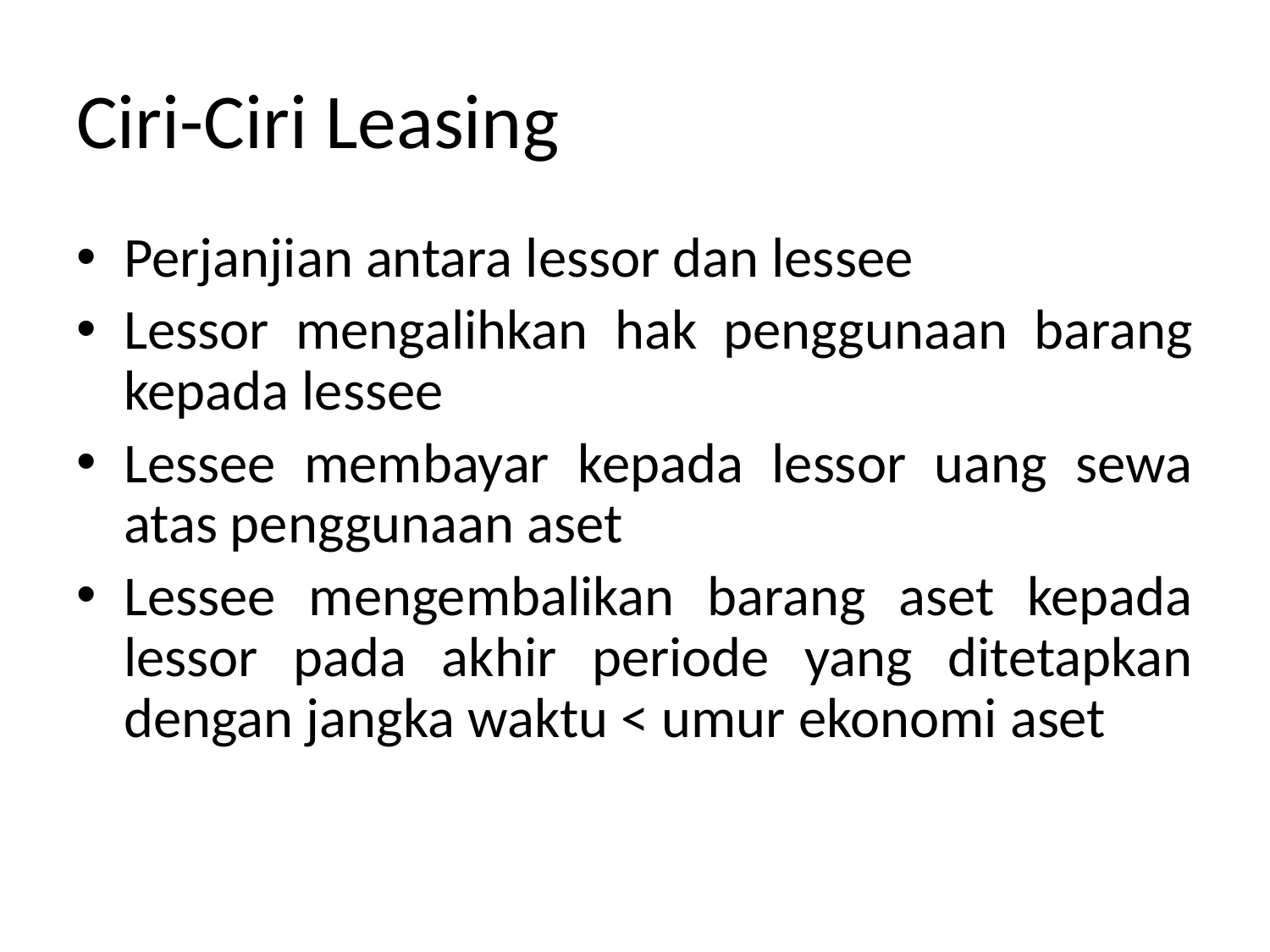

# Ciri-Ciri Leasing
Perjanjian antara lessor dan lessee
Lessor mengalihkan hak penggunaan barang kepada lessee
Lessee membayar kepada lessor uang sewa atas penggunaan aset
Lessee mengembalikan barang aset kepada lessor pada akhir periode yang ditetapkan dengan jangka waktu < umur ekonomi aset